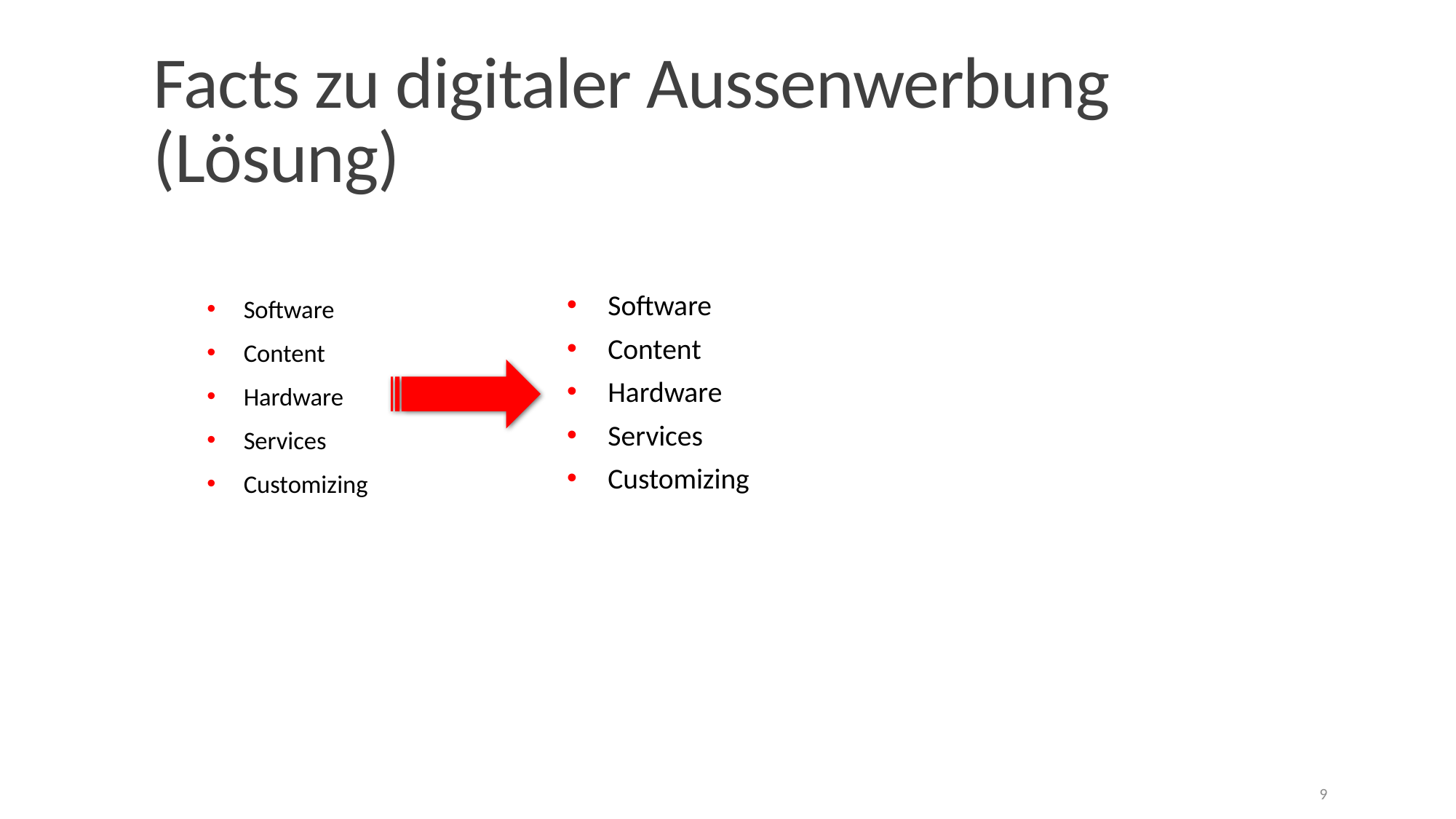

# Facts zu digitaler Aussenwerbung (Lösung)
Software
Content
Hardware
Services
Customizing
Software
Content
Hardware
Services
Customizing

9